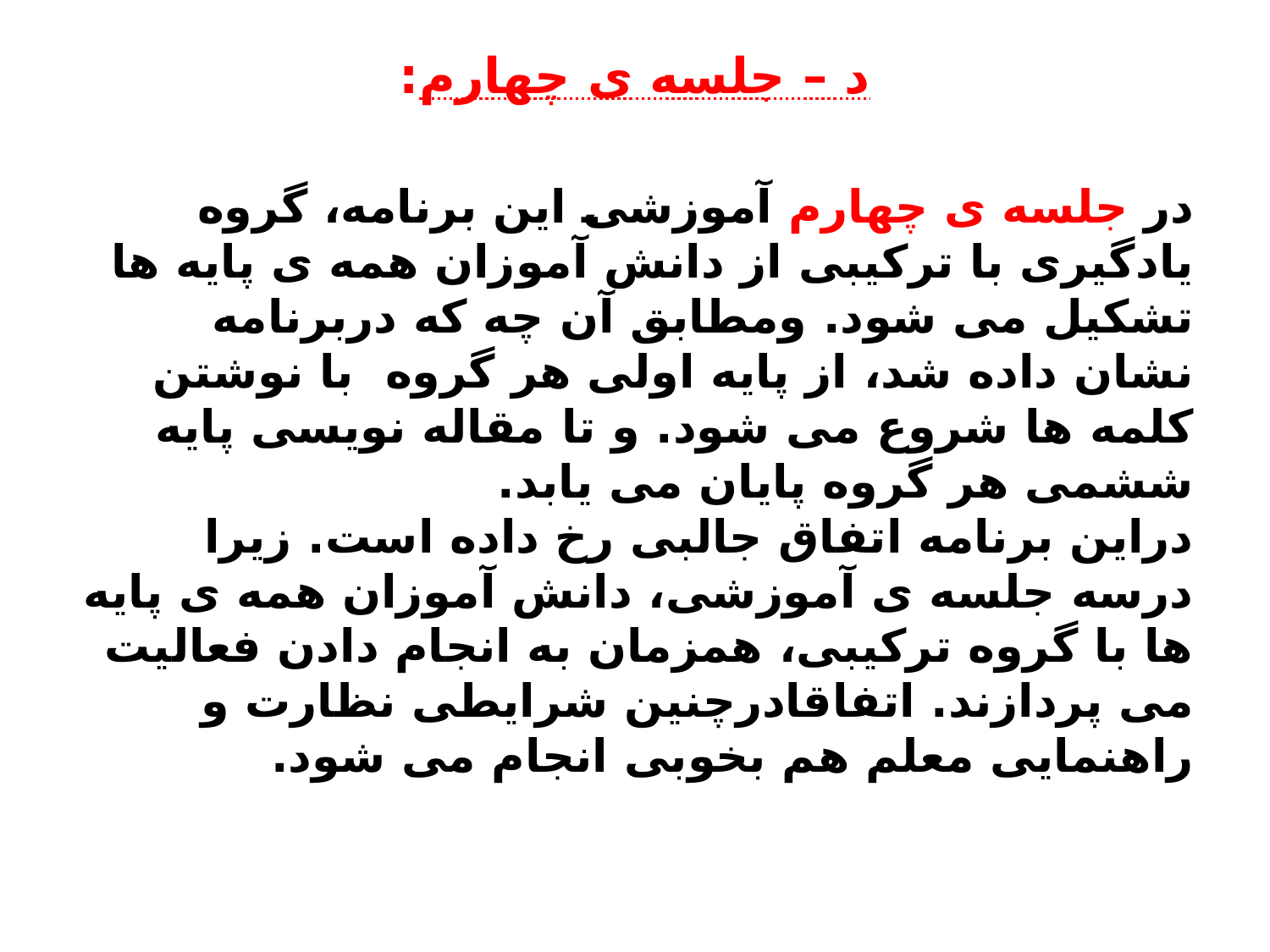

# د – جلسه ی چهارم:
در جلسه ی چهارم آموزشی این برنامه، گروه یادگیری با ترکیبی از دانش آموزان همه ی پایه ها تشکیل می شود. ومطابق آن چه که دربرنامه نشان داده شد، از پایه اولی هر گروه  با نوشتن کلمه ها شروع می شود. و تا مقاله نویسی پایه ششمی هر گروه پایان می یابد.
دراین برنامه اتفاق جالبی رخ داده است. زیرا درسه جلسه ی آموزشی، دانش آموزان همه ی پایه ها با گروه ترکیبی، همزمان به انجام دادن فعالیت می پردازند. اتفاقادرچنین شرایطی نظارت و راهنمایی معلم هم بخوبی انجام می شود.